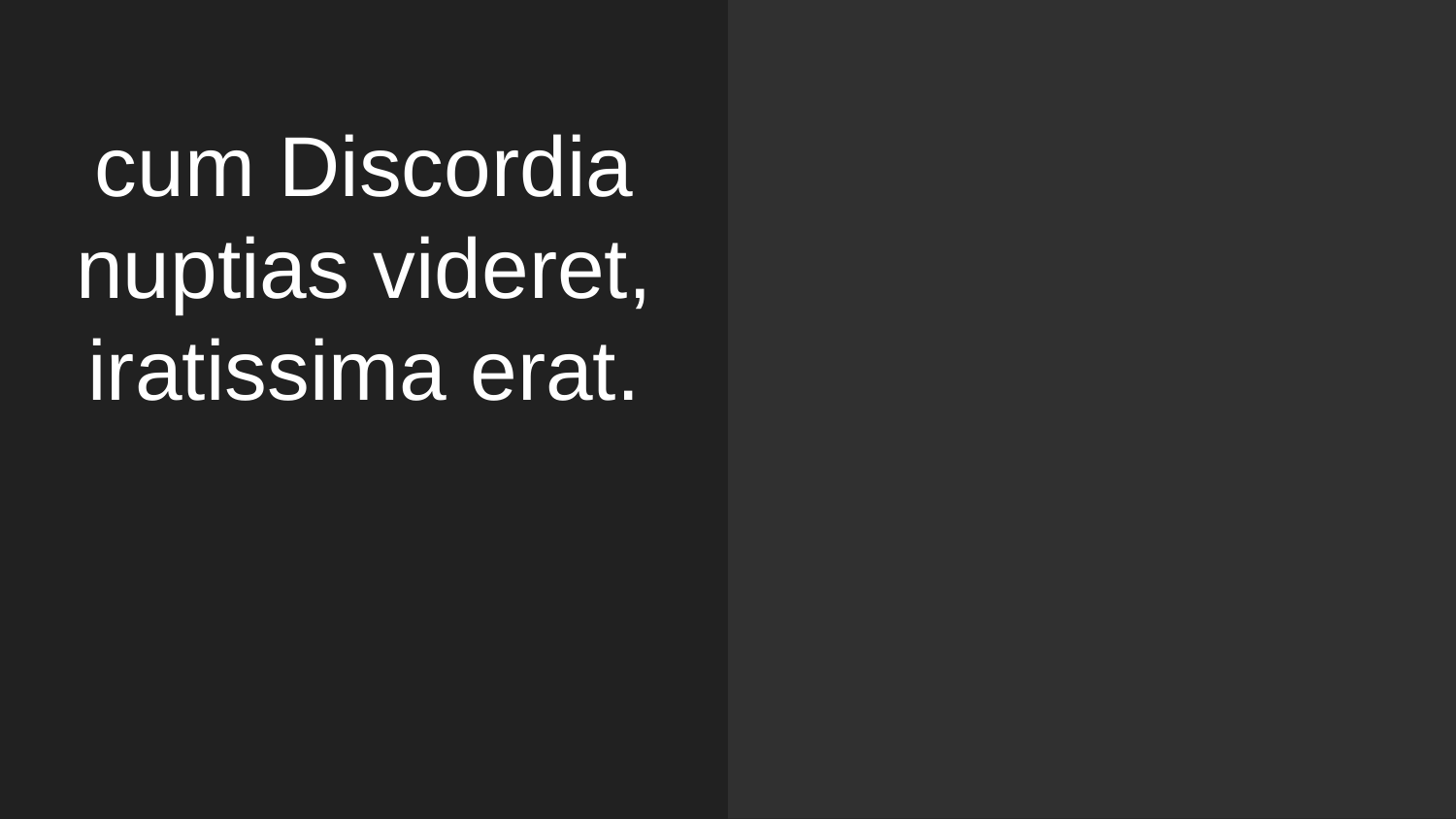

# cum Discordia nuptias videret, iratissima erat.